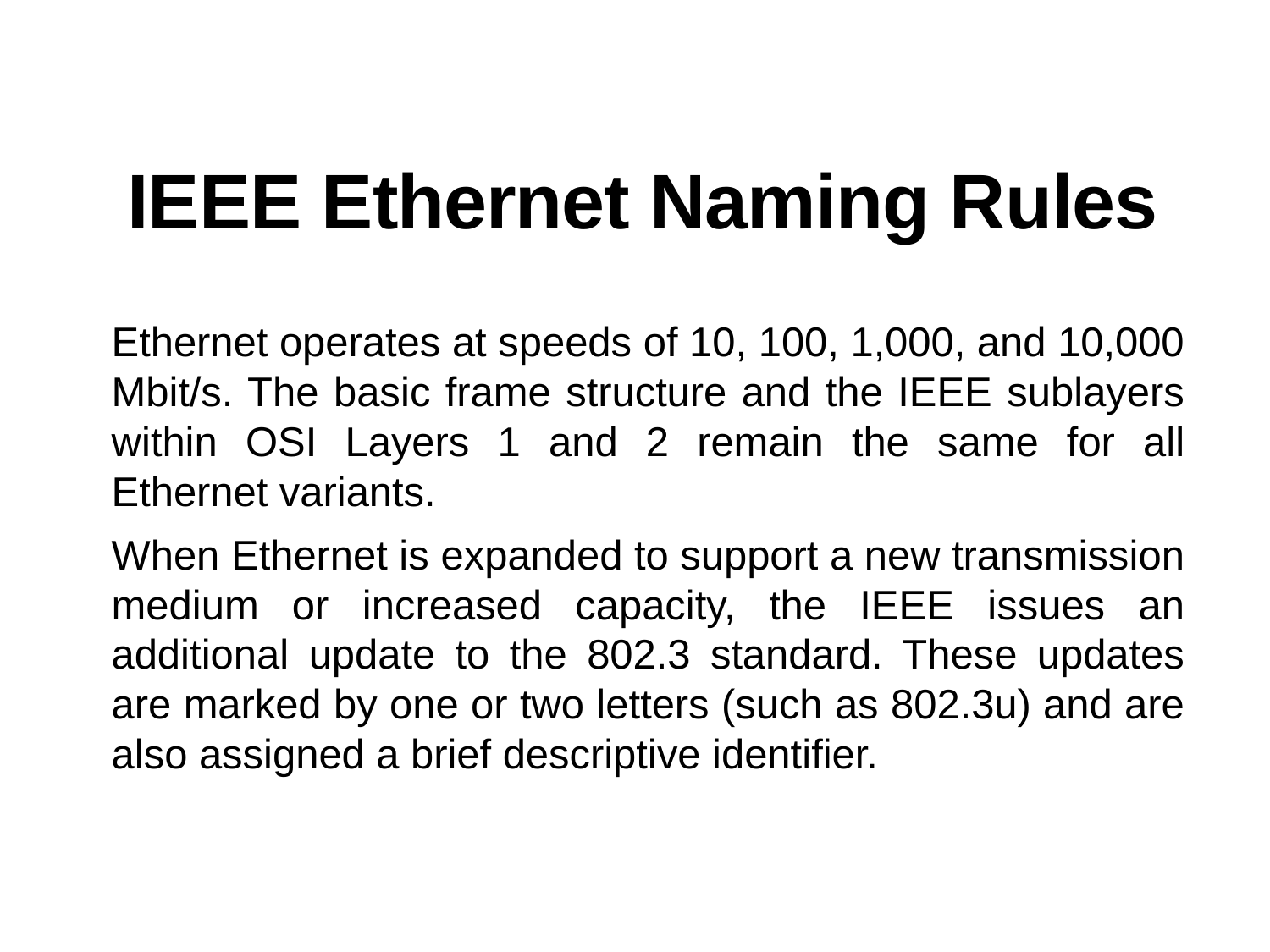

# IEEE Ethernet Naming Rules
Ethernet operates at speeds of 10, 100, 1,000, and 10,000 Mbit/s. The basic frame structure and the IEEE sublayers within OSI Layers 1 and 2 remain the same for all Ethernet variants.
When Ethernet is expanded to support a new transmission medium or increased capacity, the IEEE issues an additional update to the 802.3 standard. These updates are marked by one or two letters (such as 802.3u) and are also assigned a brief descriptive identifier.